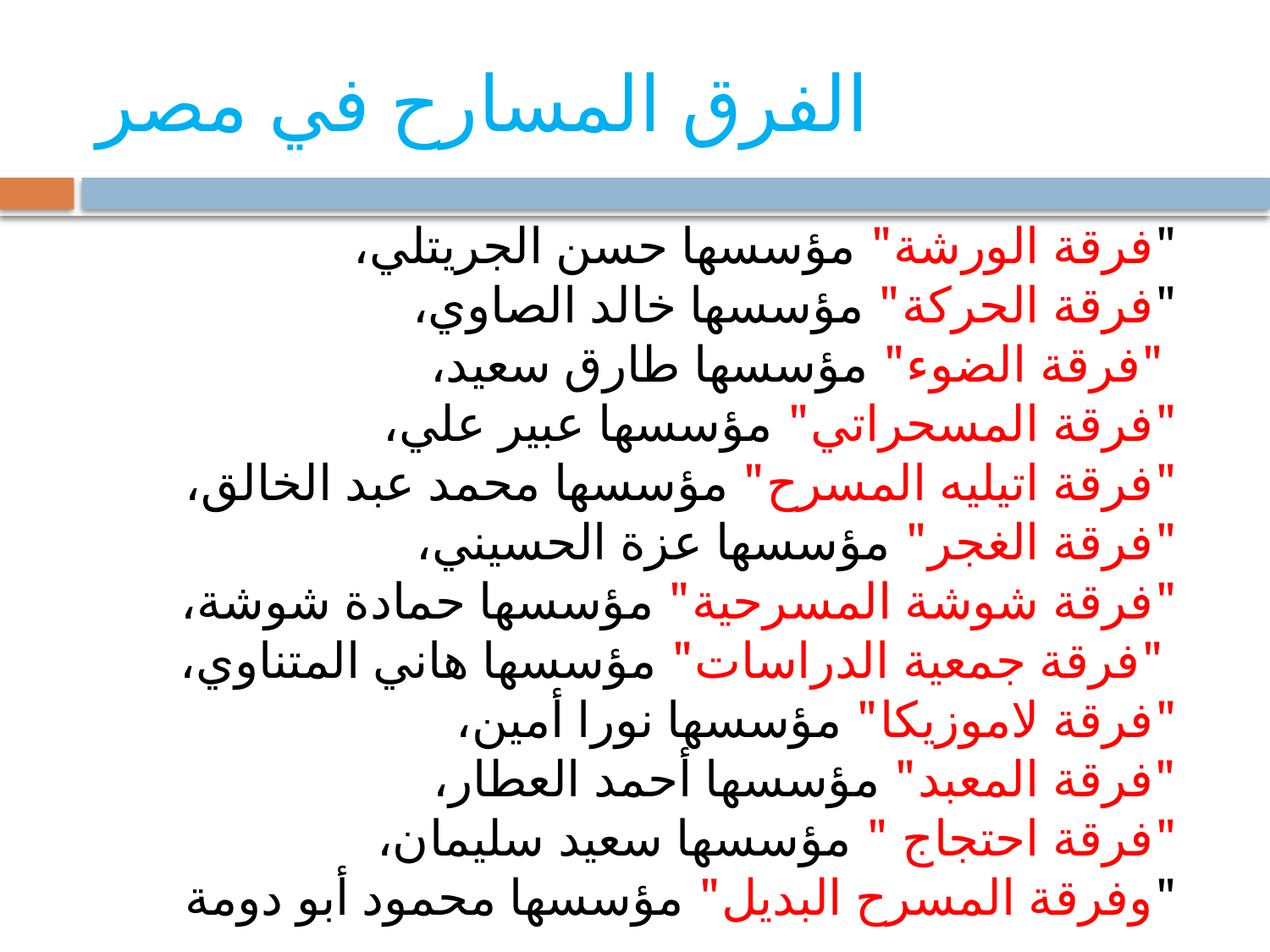

# الفرق المسارح في مصر
"فرقة الورشة" مؤسسها حسن الجريتلي،
"فرقة الحركة" مؤسسها خالد الصاوي،
 "فرقة الضوء" مؤسسها طارق سعيد،
"فرقة المسحراتي" مؤسسها عبير علي،
"فرقة اتيليه المسرح" مؤسسها محمد عبد الخالق،
"فرقة الغجر" مؤسسها عزة الحسيني،
"فرقة شوشة المسرحية" مؤسسها حمادة شوشة،
 "فرقة جمعية الدراسات" مؤسسها هاني المتناوي،
"فرقة لاموزيكا" مؤسسها نورا أمين،
"فرقة المعبد" مؤسسها أحمد العطار،
"فرقة احتجاج " مؤسسها سعيد سليمان،
"وفرقة المسرح البديل" مؤسسها محمود أبو دومة